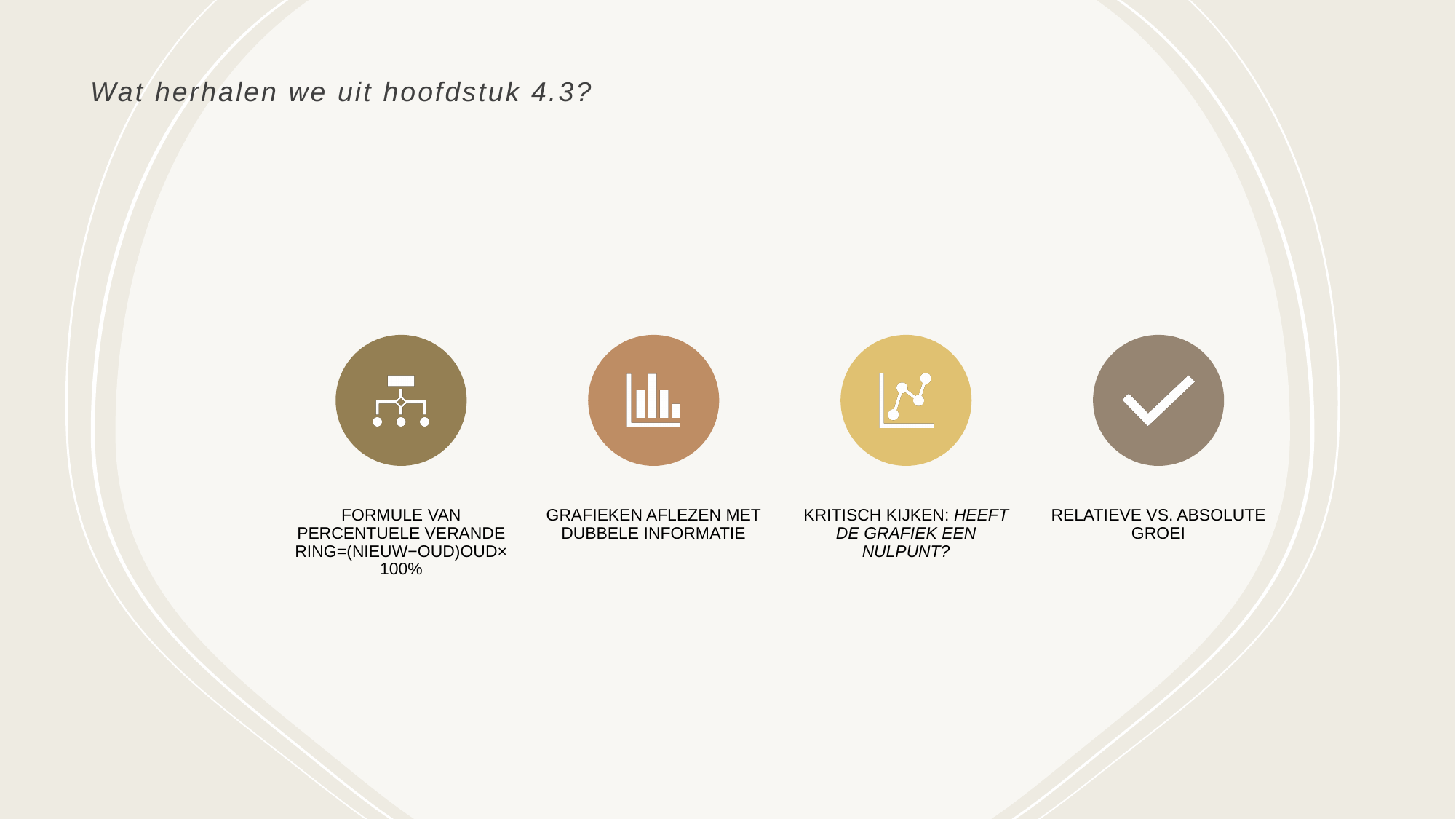

Wat herhalen we uit hoofdstuk 4.3?
Formule van percentuele verandering=(nieuw−oud)oud×100%
Grafieken aflezen met dubbele informatie
Kritisch kijken: heeft de grafiek een nulpunt?
Relatieve vs. absolute groei